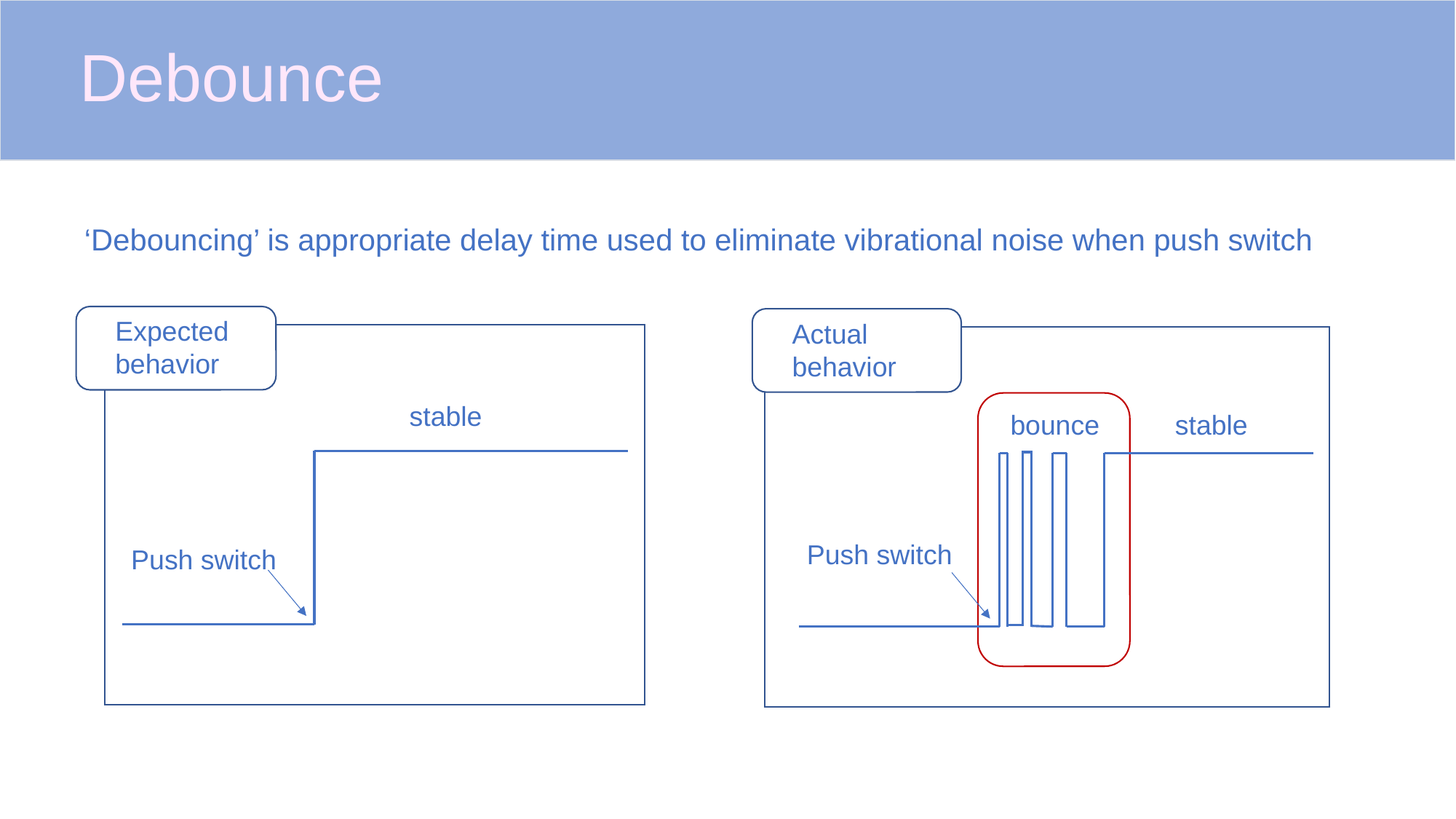

# Debounce
‘Debouncing’ is appropriate delay time used to eliminate vibrational noise when push switch

Expected behavior

Actual
behavior

stable
bounce
stable
Push switch
Push switch